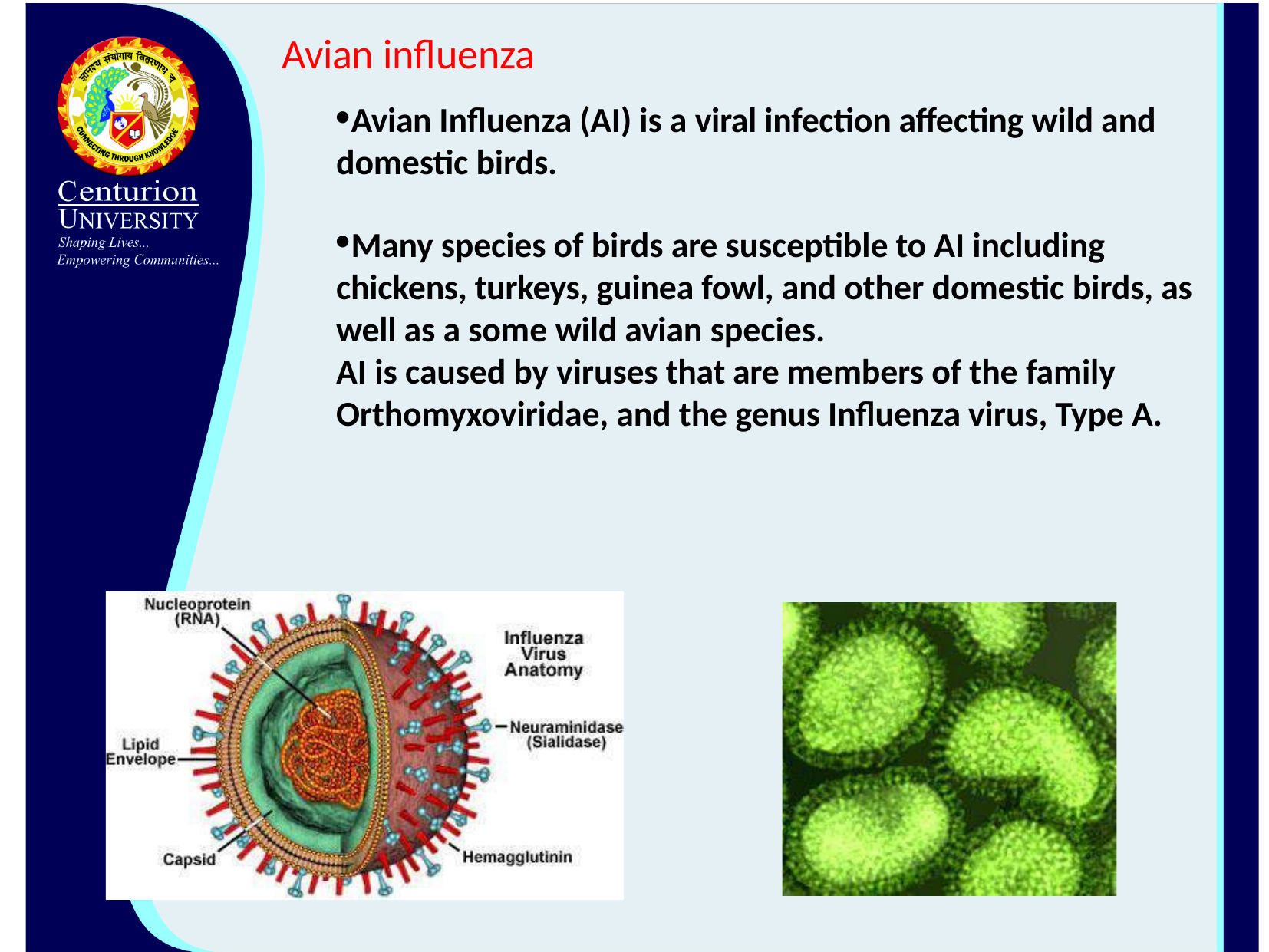

# Avian influenza
Avian Influenza (AI) is a viral infection affecting wild and  domestic birds.

Many species of birds are susceptible to AI including  chickens, turkeys, guinea fowl, and other domestic birds, as  well as a some wild avian species.
AI is caused by viruses that are members of the family  Orthomyxoviridae, and the genus Influenza virus, Type A.